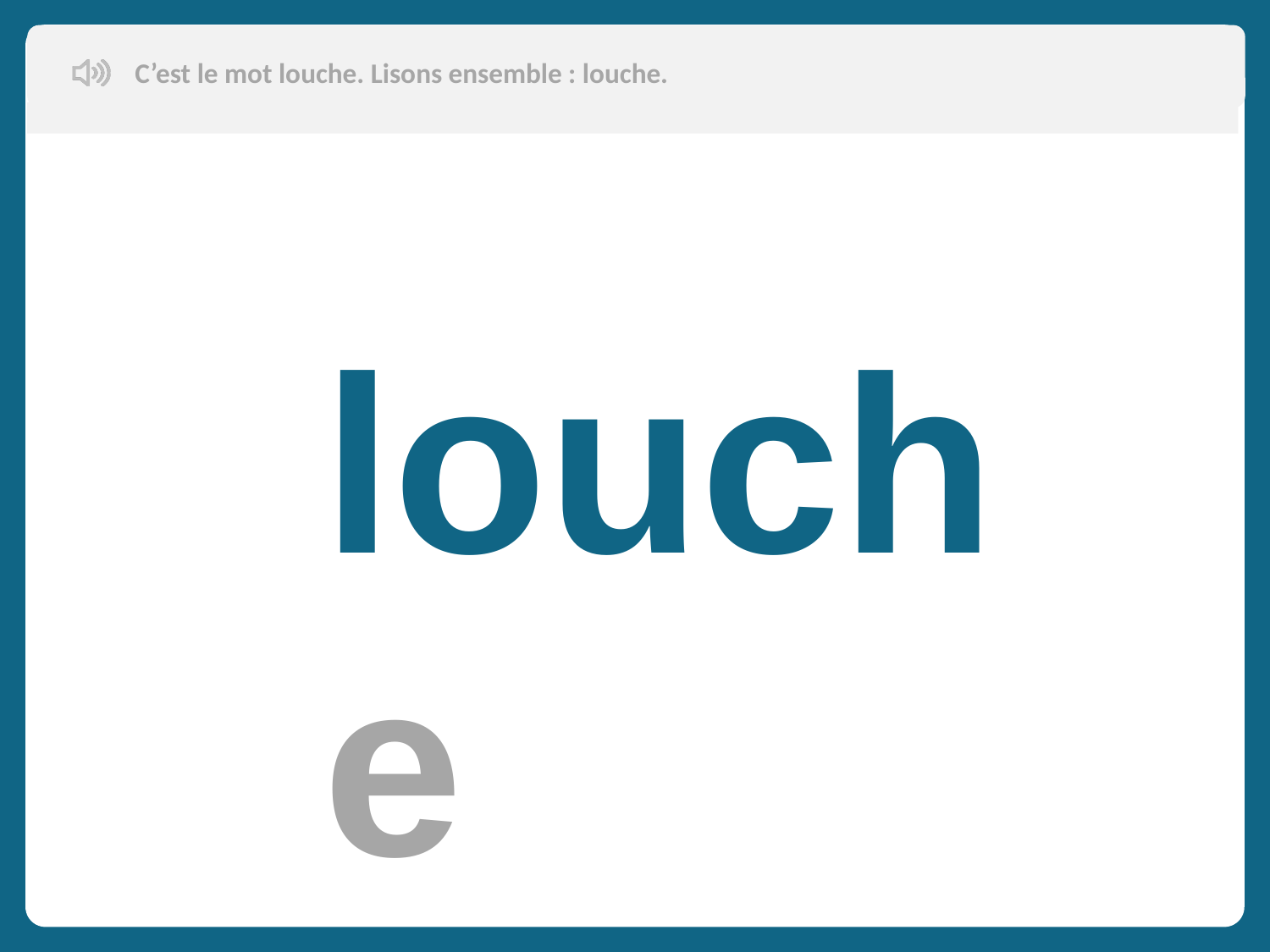

C’est le mot louche. Lisons ensemble : louche.

louche